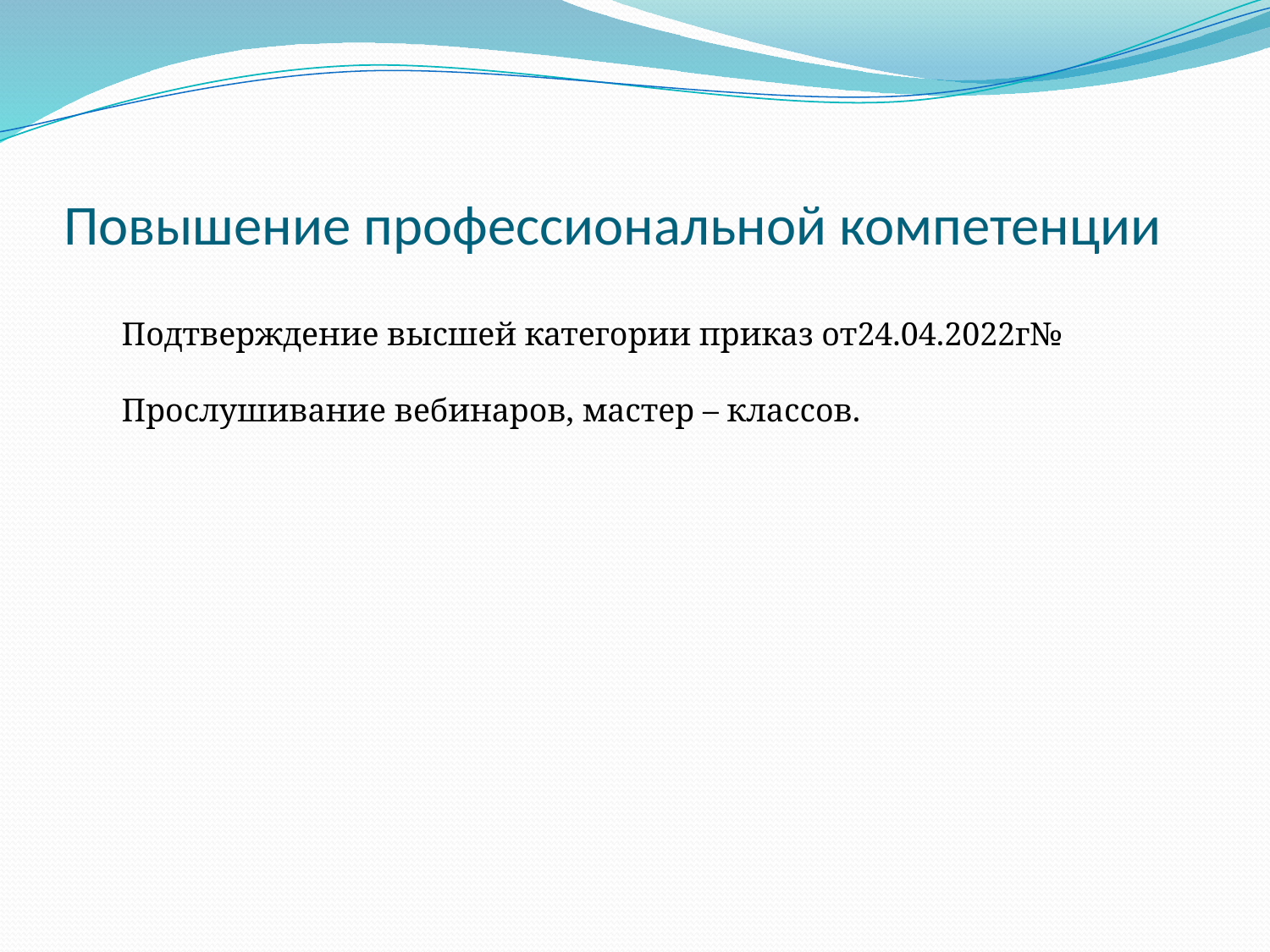

# Повышение профессиональной компетенции

Подтверждение высшей категории приказ от24.04.2022г№

Прослушивание вебинаров, мастер – классов.